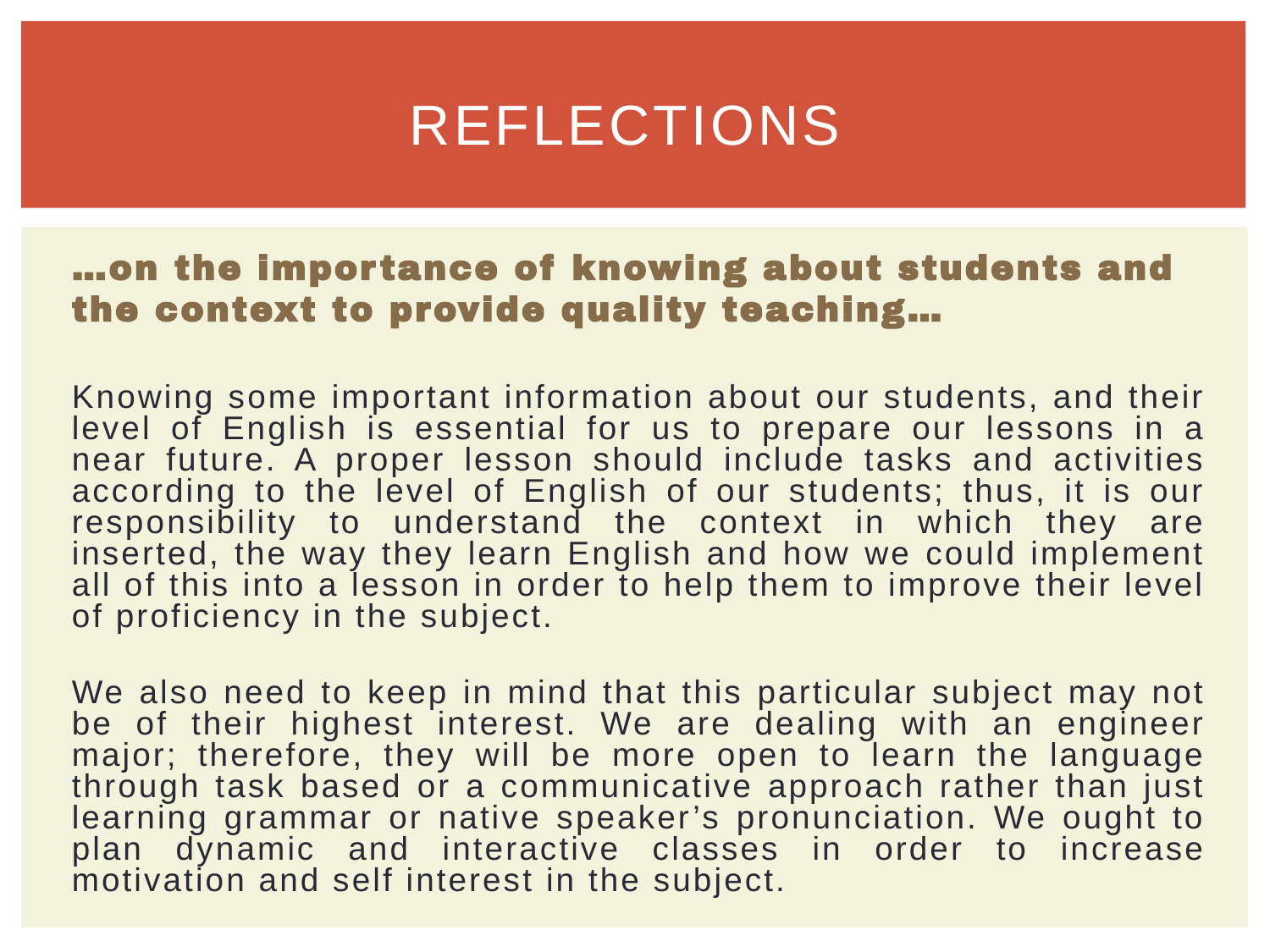

# Reflections
…on the importance of knowing about students and the context to provide quality teaching…

Knowing some important information about our students, and their level of English is essential for us to prepare our lessons in a near future. A proper lesson should include tasks and activities according to the level of English of our students; thus, it is our responsibility to understand the context in which they are inserted, the way they learn English and how we could implement all of this into a lesson in order to help them to improve their level of proficiency in the subject.

We also need to keep in mind that this particular subject may not be of their highest interest. We are dealing with an engineer major; therefore, they will be more open to learn the language through task based or a communicative approach rather than just learning grammar or native speaker’s pronunciation. We ought to plan dynamic and interactive classes in order to increase motivation and self interest in the subject.